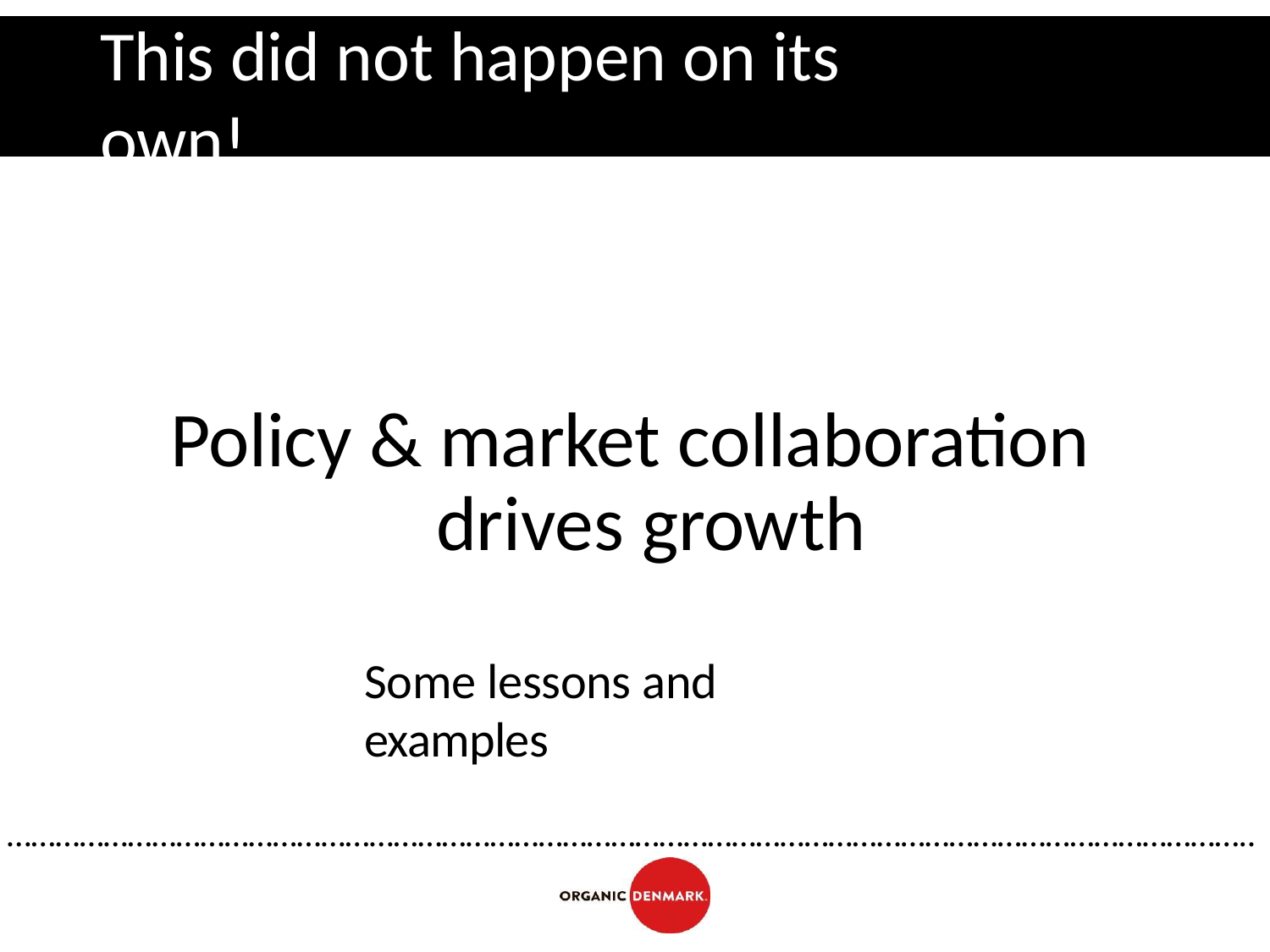

# This did not happen on its own!
Policy & market collaboration  drives growth
Some lessons and examples
………………………………………………………………………………………………………………………………………..